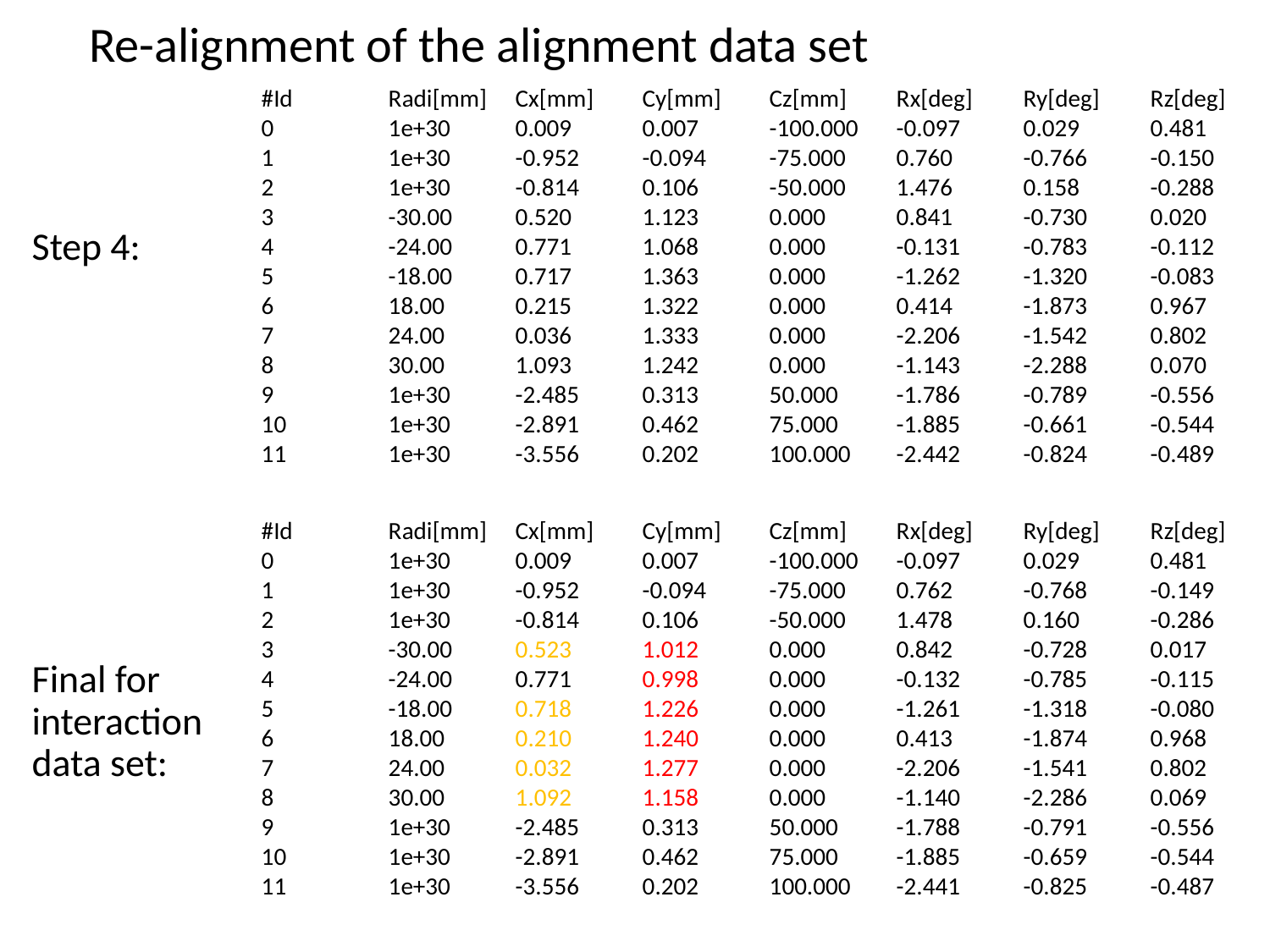

# Re-alignment of the alignment data set
#Id	Radi[mm]	Cx[mm]	Cy[mm]	Cz[mm]	Rx[deg]	Ry[deg]	Rz[deg]
0	1e+30	0.009	0.007	-100.000	-0.097	0.029	0.481
1	1e+30	-0.952	-0.094	-75.000	0.760	-0.766	-0.150
2	1e+30	-0.814	0.106	-50.000	1.476	0.158	-0.288
3	-30.00	0.520	1.123	0.000	0.841	-0.730	0.020
4	-24.00	0.771	1.068	0.000	-0.131	-0.783	-0.112
5	-18.00	0.717	1.363	0.000	-1.262	-1.320	-0.083
6	18.00	0.215	1.322	0.000	0.414	-1.873	0.967
7	24.00	0.036	1.333	0.000	-2.206	-1.542	0.802
8	30.00	1.093	1.242	0.000	-1.143	-2.288	0.070
9	1e+30	-2.485	0.313	50.000	-1.786	-0.789	-0.556
10	1e+30	-2.891	0.462	75.000	-1.885	-0.661	-0.544
11	1e+30	-3.556	0.202	100.000	-2.442	-0.824	-0.489
Step 4:
#Id	Radi[mm]	Cx[mm]	Cy[mm]	Cz[mm]	Rx[deg]	Ry[deg]	Rz[deg]
0	1e+30	0.009	0.007	-100.000	-0.097	0.029	0.481
1	1e+30	-0.952	-0.094	-75.000	0.762	-0.768	-0.149
2	1e+30	-0.814	0.106	-50.000	1.478	0.160	-0.286
3	-30.00	0.523	1.012	0.000	0.842	-0.728	0.017
4	-24.00	0.771	0.998	0.000	-0.132	-0.785	-0.115
5	-18.00	0.718	1.226	0.000	-1.261	-1.318	-0.080
6	18.00	0.210	1.240	0.000	0.413	-1.874	0.968
7	24.00	0.032	1.277	0.000	-2.206	-1.541	0.802
8	30.00	1.092	1.158	0.000	-1.140	-2.286	0.069
9	1e+30	-2.485	0.313	50.000	-1.788	-0.791	-0.556
10	1e+30	-2.891	0.462	75.000	-1.885	-0.659	-0.544
11	1e+30	-3.556	0.202	100.000	-2.441	-0.825	-0.487
Final for
interaction
data set: